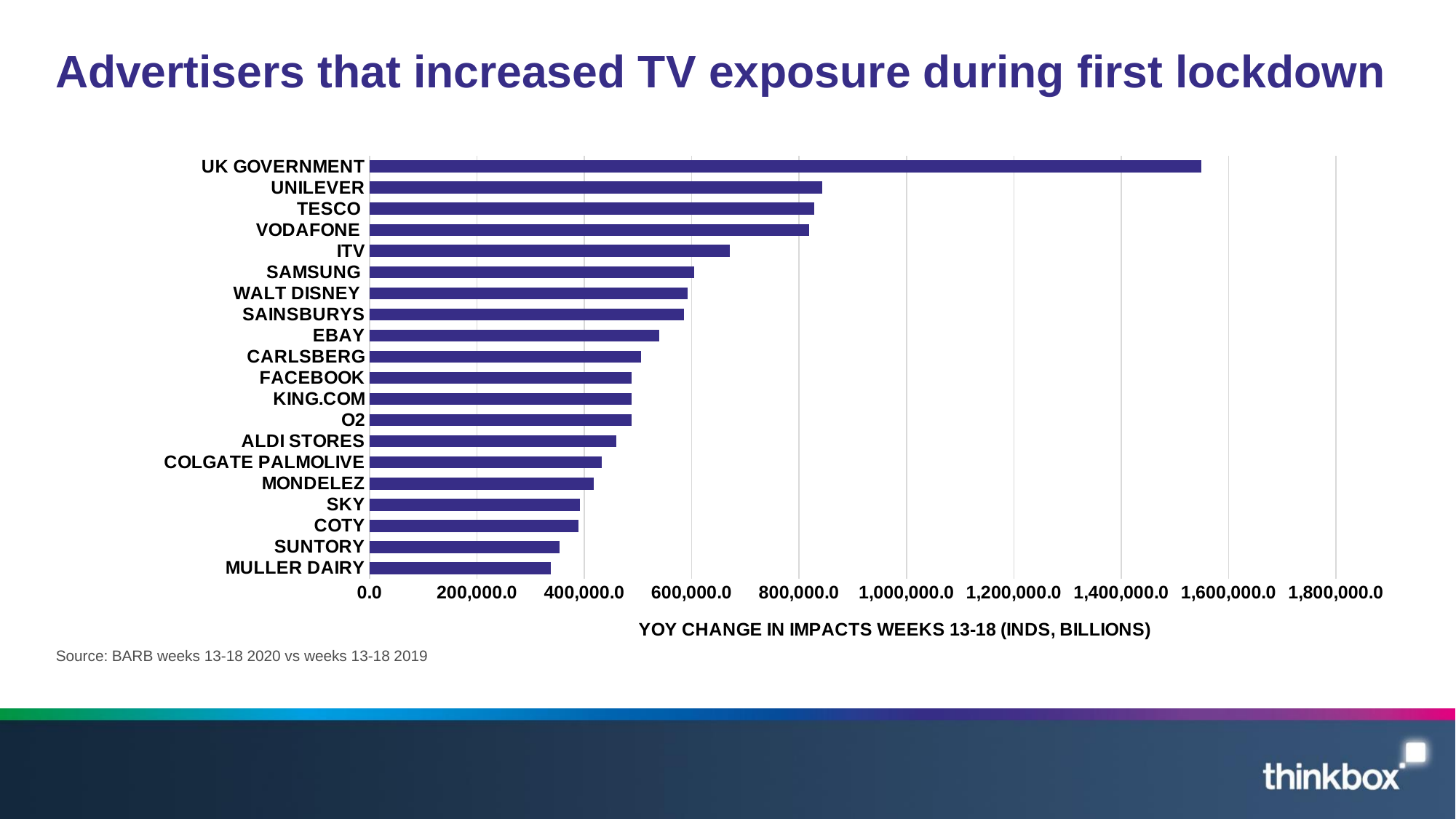

# Advertisers that increased TV exposure during first lockdown

### Chart

| Category | Diff |
|---|---|
| UK GOVERNMENT | 1549075.0 |
| UNILEVER | 843533.0 |
| TESCO  | 827638.0 |
| VODAFONE  | 819396.0 |
| ITV | 670792.0 |
| SAMSUNG  | 605223.0 |
| WALT DISNEY  | 592564.0 |
| SAINSBURYS | 586007.0 |
| EBAY | 539376.0 |
| CARLSBERG | 505693.0 |
| FACEBOOK | 488711.0 |
| KING.COM | 488563.0 |
| O2 | 488033.0 |
| ALDI STORES | 459638.0 |
| COLGATE PALMOLIVE | 432415.0 |
| MONDELEZ | 417997.0 |
| SKY | 391187.0 |
| COTY | 389123.0 |
| SUNTORY | 354309.0 |
| MULLER DAIRY | 338191.0 |
Source: BARB weeks 13-18 2020 vs weeks 13-18 2019